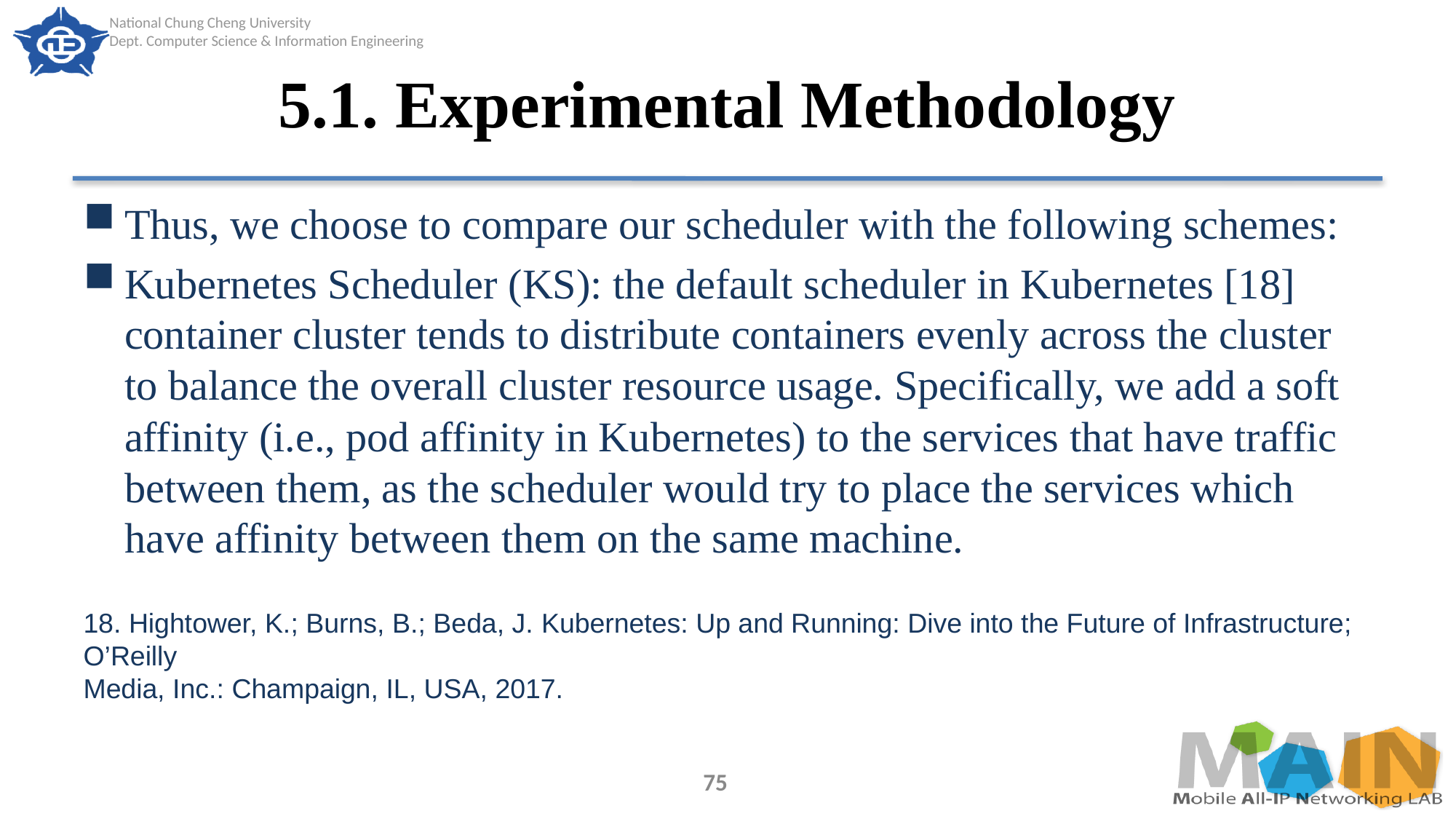

# 5.1. Experimental Methodology
Thus, we choose to compare our scheduler with the following schemes:
Kubernetes Scheduler (KS): the default scheduler in Kubernetes [18] container cluster tends to distribute containers evenly across the cluster to balance the overall cluster resource usage. Specifically, we add a soft affinity (i.e., pod affinity in Kubernetes) to the services that have traffic between them, as the scheduler would try to place the services which have affinity between them on the same machine.
18. Hightower, K.; Burns, B.; Beda, J. Kubernetes: Up and Running: Dive into the Future of Infrastructure; O’Reilly
Media, Inc.: Champaign, IL, USA, 2017.
75